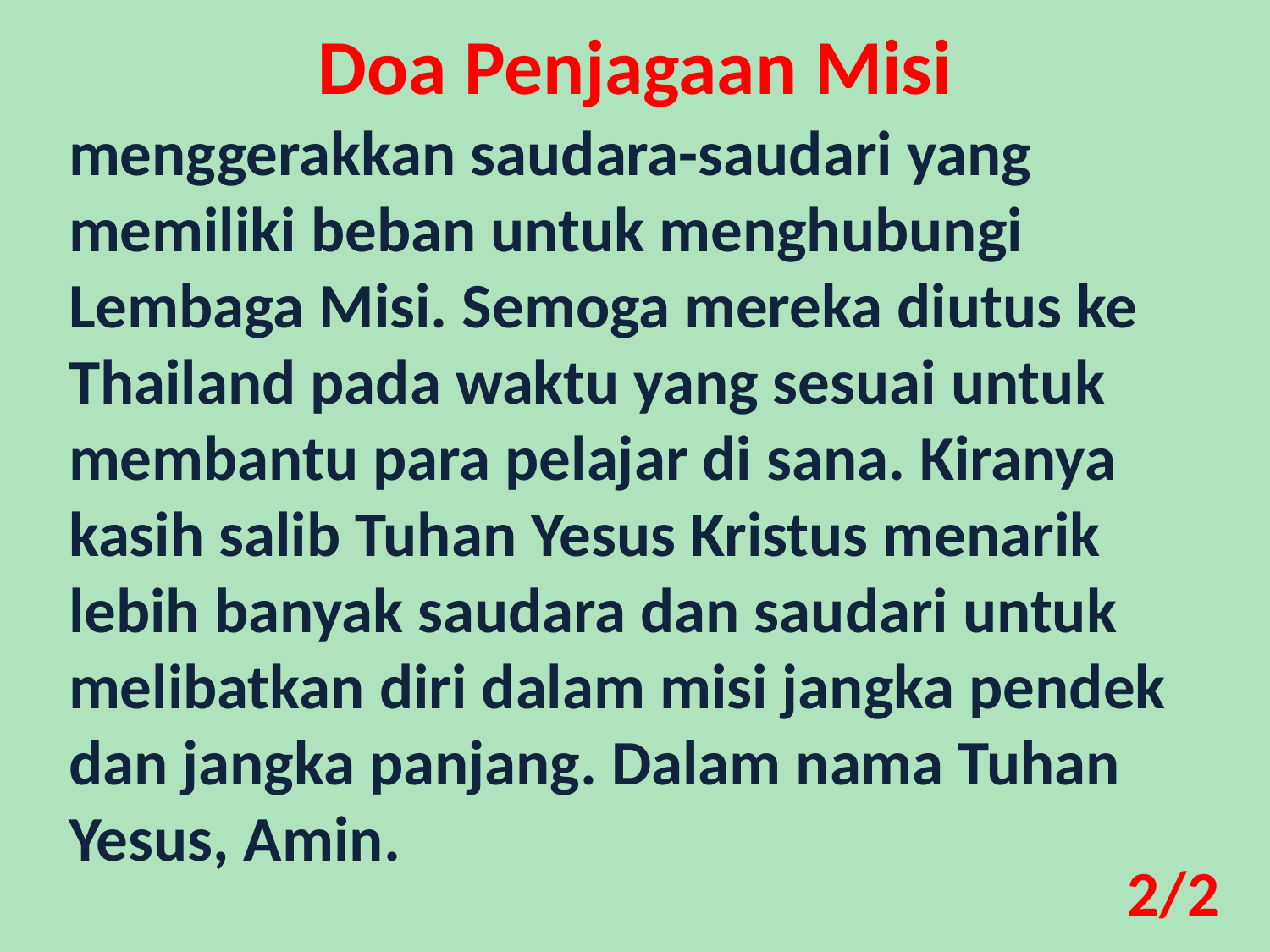

Doa Penjagaan Misi
menggerakkan saudara-saudari yang memiliki beban untuk menghubungi Lembaga Misi. Semoga mereka diutus ke Thailand pada waktu yang sesuai untuk membantu para pelajar di sana. Kiranya kasih salib Tuhan Yesus Kristus menarik lebih banyak saudara dan saudari untuk melibatkan diri dalam misi jangka pendek dan jangka panjang. Dalam nama Tuhan Yesus, Amin.
2/2